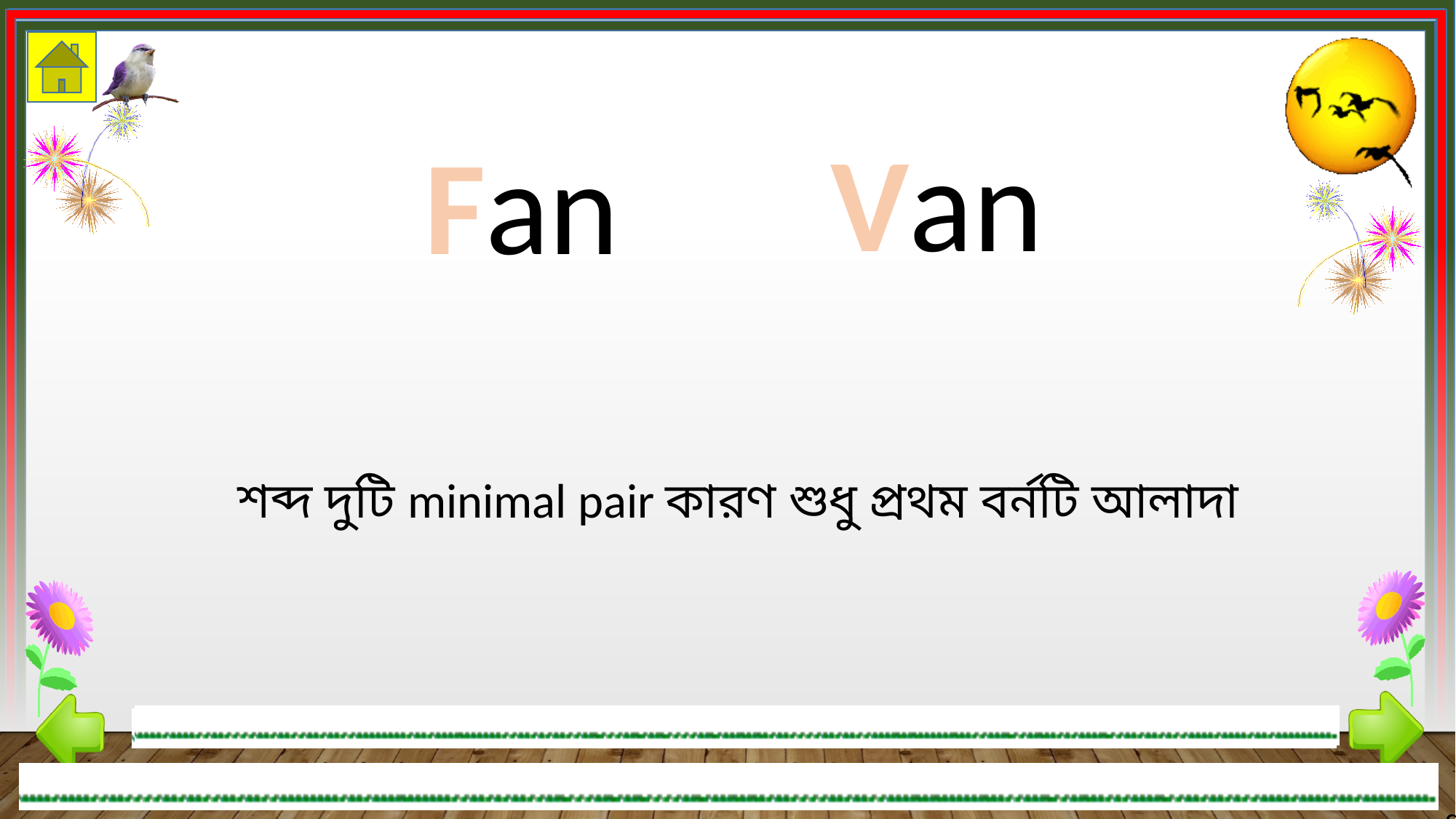

Van
Fan
শব্দ দুটি minimal pair কারণ শুধু প্রথম বর্নটি আলাদা